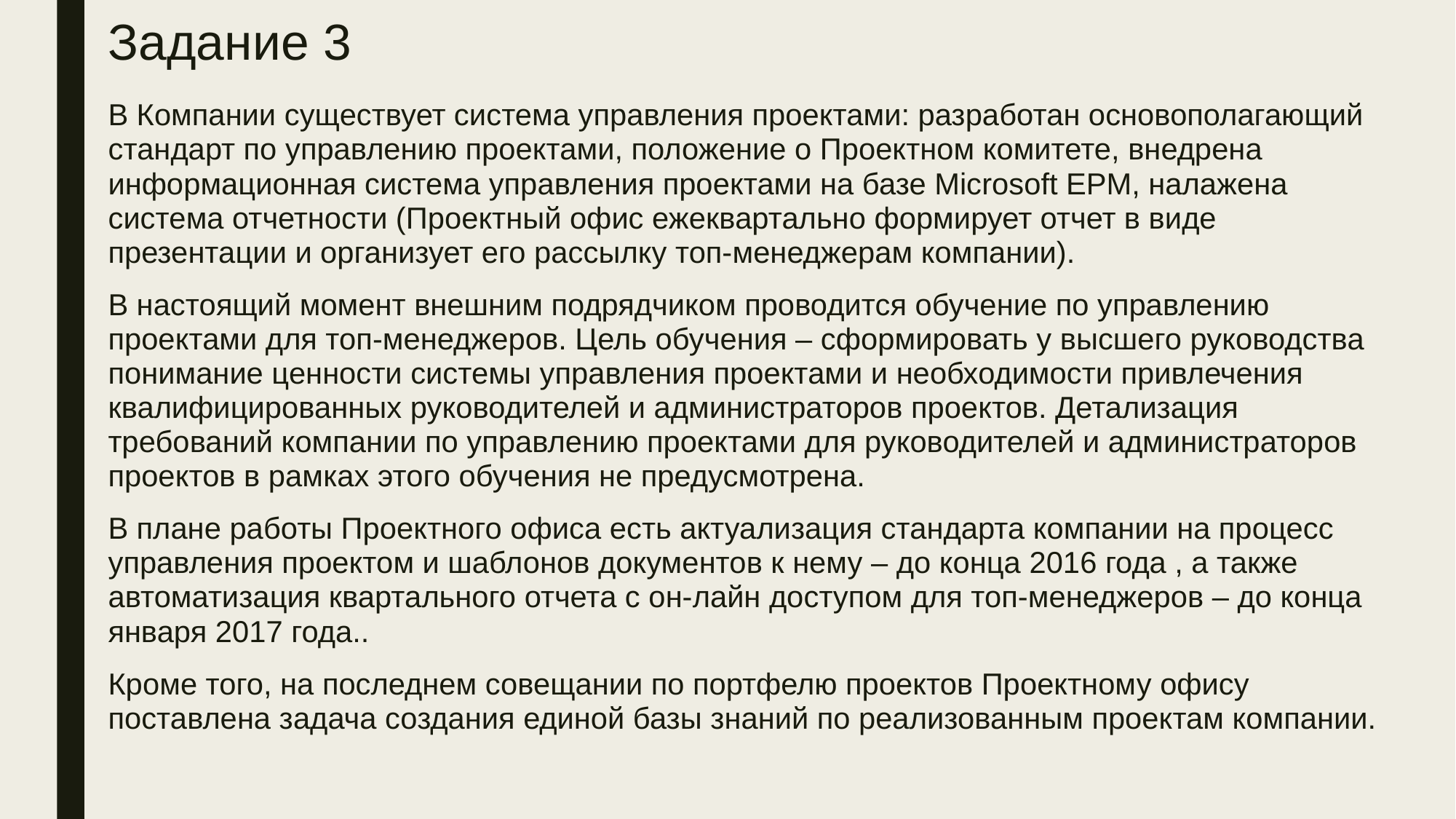

# Задание 3
В Компании существует система управления проектами: разработан основополагающий стандарт по управлению проектами, положение о Проектном комитете, внедрена информационная система управления проектами на базе Microsoft EPM, налажена система отчетности (Проектный офис ежеквартально формирует отчет в виде презентации и организует его рассылку топ-менеджерам компании).
В настоящий момент внешним подрядчиком проводится обучение по управлению проектами для топ-менеджеров. Цель обучения – сформировать у высшего руководства понимание ценности системы управления проектами и необходимости привлечения квалифицированных руководителей и администраторов проектов. Детализация требований компании по управлению проектами для руководителей и администраторов проектов в рамках этого обучения не предусмотрена.
В плане работы Проектного офиса есть актуализация стандарта компании на процесс управления проектом и шаблонов документов к нему – до конца 2016 года , а также автоматизация квартального отчета с он-лайн доступом для топ-менеджеров – до конца января 2017 года..
Кроме того, на последнем совещании по портфелю проектов Проектному офису поставлена задача создания единой базы знаний по реализованным проектам компании.